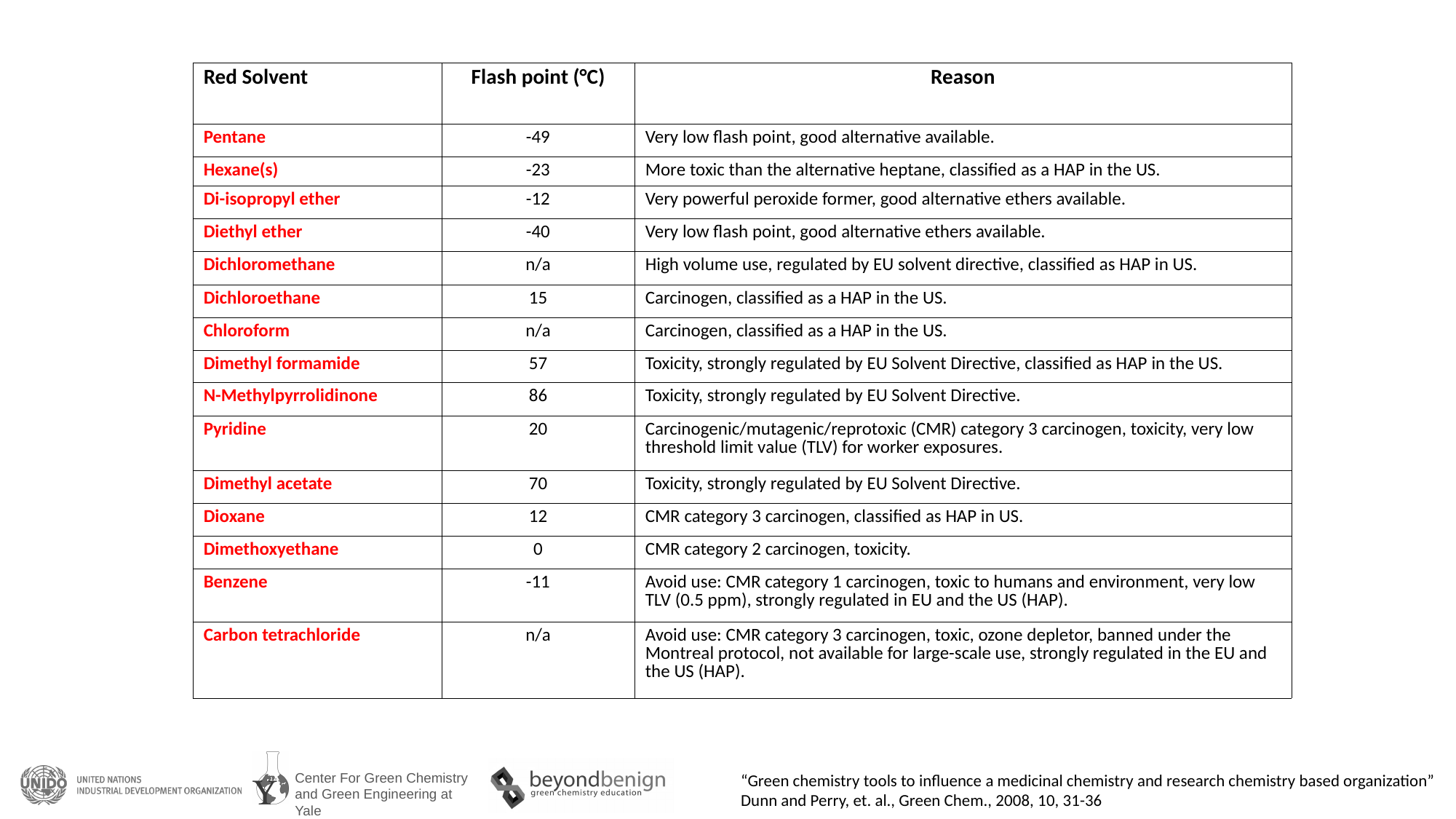

| Red Solvent | Flash point (°C) | Reason |
| --- | --- | --- |
| Pentane | -49 | Very low flash point, good alternative available. |
| Hexane(s) | -23 | More toxic than the alternative heptane, classified as a HAP in the US. |
| Di-isopropyl ether | -12 | Very powerful peroxide former, good alternative ethers available. |
| Diethyl ether | -40 | Very low flash point, good alternative ethers available. |
| Dichloromethane | n/a | High volume use, regulated by EU solvent directive, classified as HAP in US. |
| Dichloroethane | 15 | Carcinogen, classified as a HAP in the US. |
| Chloroform | n/a | Carcinogen, classified as a HAP in the US. |
| Dimethyl formamide | 57 | Toxicity, strongly regulated by EU Solvent Directive, classified as HAP in the US. |
| N-Methylpyrrolidinone | 86 | Toxicity, strongly regulated by EU Solvent Directive. |
| Pyridine | 20 | Carcinogenic/mutagenic/reprotoxic (CMR) category 3 carcinogen, toxicity, very low threshold limit value (TLV) for worker exposures. |
| Dimethyl acetate | 70 | Toxicity, strongly regulated by EU Solvent Directive. |
| Dioxane | 12 | CMR category 3 carcinogen, classified as HAP in US. |
| Dimethoxyethane | 0 | CMR category 2 carcinogen, toxicity. |
| Benzene | -11 | Avoid use: CMR category 1 carcinogen, toxic to humans and environment, very low TLV (0.5 ppm), strongly regulated in EU and the US (HAP). |
| Carbon tetrachloride | n/a | Avoid use: CMR category 3 carcinogen, toxic, ozone depletor, banned under the Montreal protocol, not available for large-scale use, strongly regulated in the EU and the US (HAP). |
“Green chemistry tools to influence a medicinal chemistry and research chemistry based organization”
Dunn and Perry, et. al., Green Chem., 2008, 10, 31-36